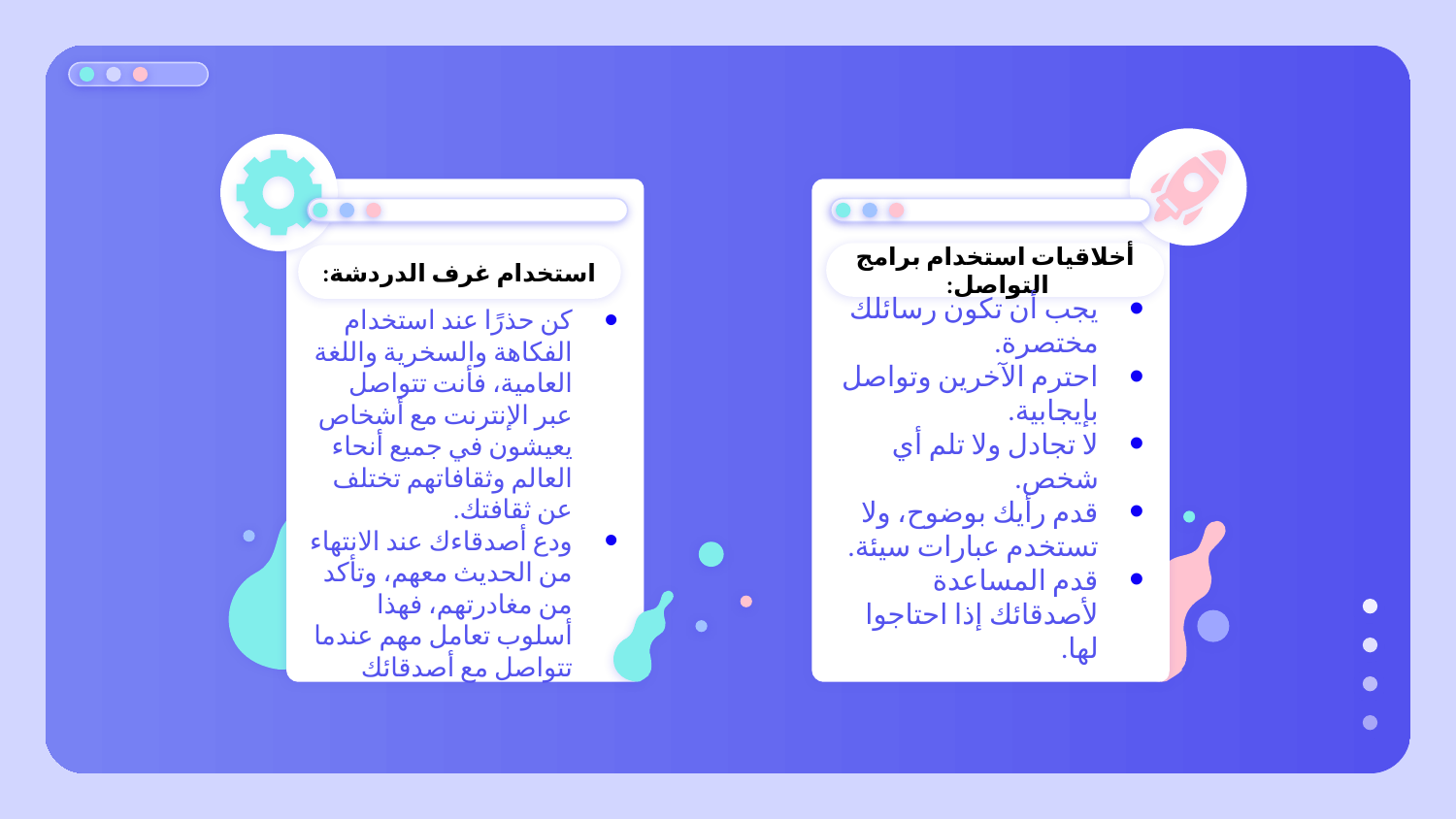

أخلاقيات استخدام برامج التواصل:
استخدام غرف الدردشة:
كن حذرًا عند استخدام الفكاهة والسخرية واللغة العامية، فأنت تتواصل عبر الإنترنت مع أشخاص يعيشون في جميع أنحاء العالم وثقافاتهم تختلف عن ثقافتك.
ودع أصدقاءك عند الانتهاء من الحديث معهم، وتأكد من مغادرتهم، فهذا أسلوب تعامل مهم عندما تتواصل مع أصدقائك
يجب أن تكون رسائلك مختصرة.
احترم الآخرين وتواصل بإيجابية.
لا تجادل ولا تلم أي شخص.
قدم رأيك بوضوح، ولا تستخدم عبارات سيئة.
قدم المساعدة لأصدقائك إذا احتاجوا لها.